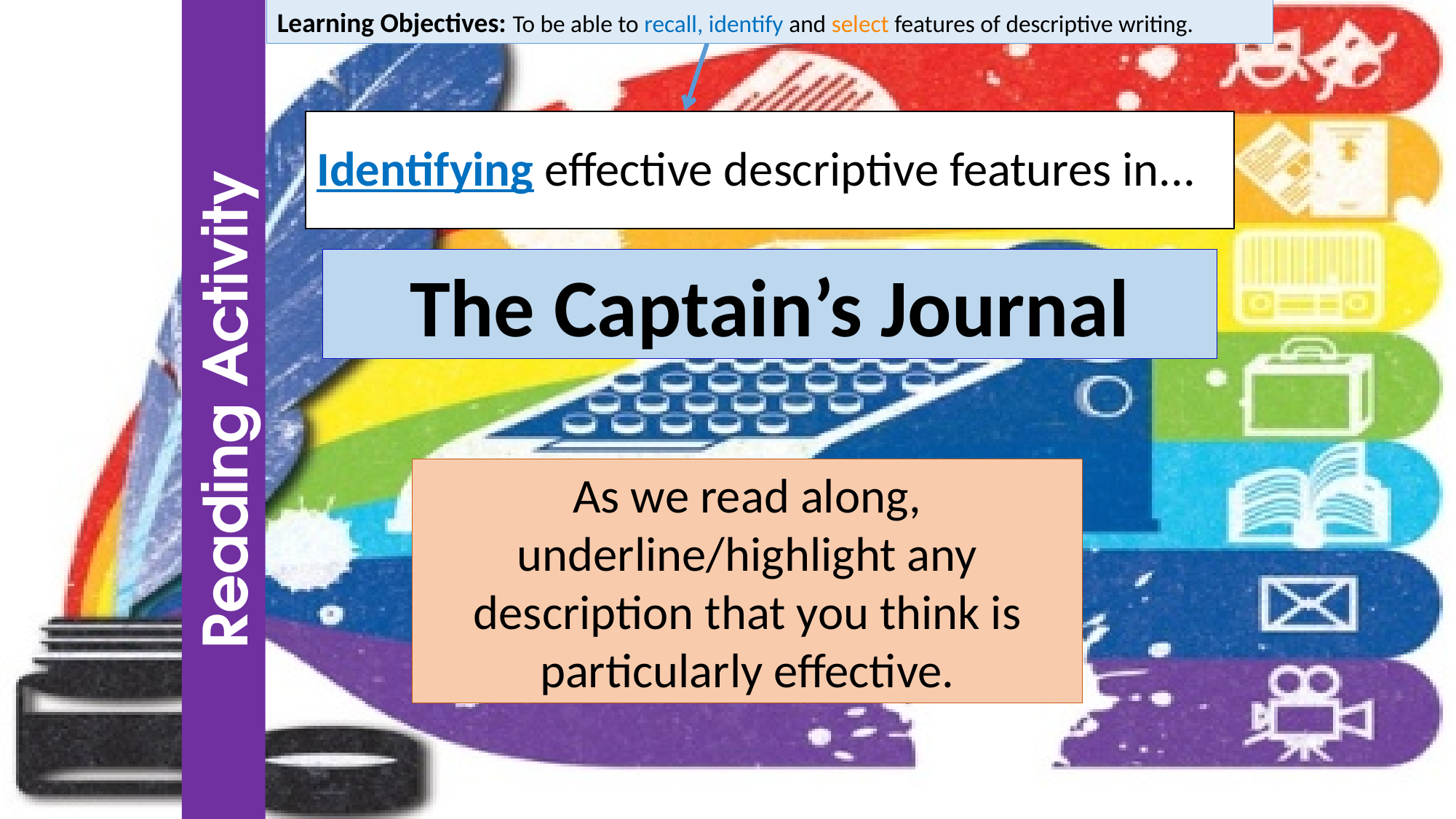

Learning Objectives: To be able to recall, identify and select features of descriptive writing.
# Identifying effective descriptive features in...

The Captain’s Journal
Reading Activity
As we read along,
underline/highlight any description that you think is particularly effective.